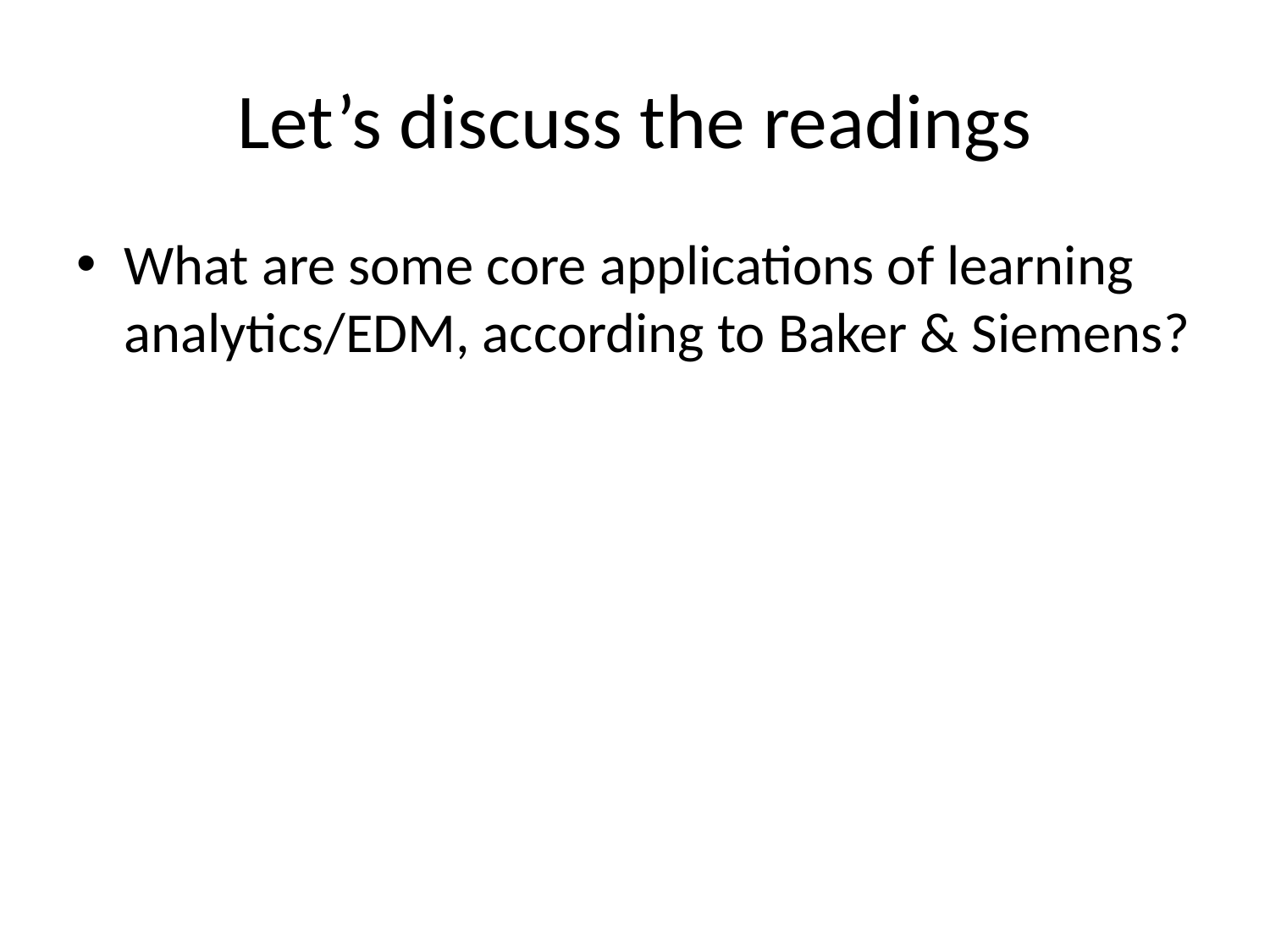

# Let’s discuss the readings
What are some core applications of learning analytics/EDM, according to Baker & Siemens?